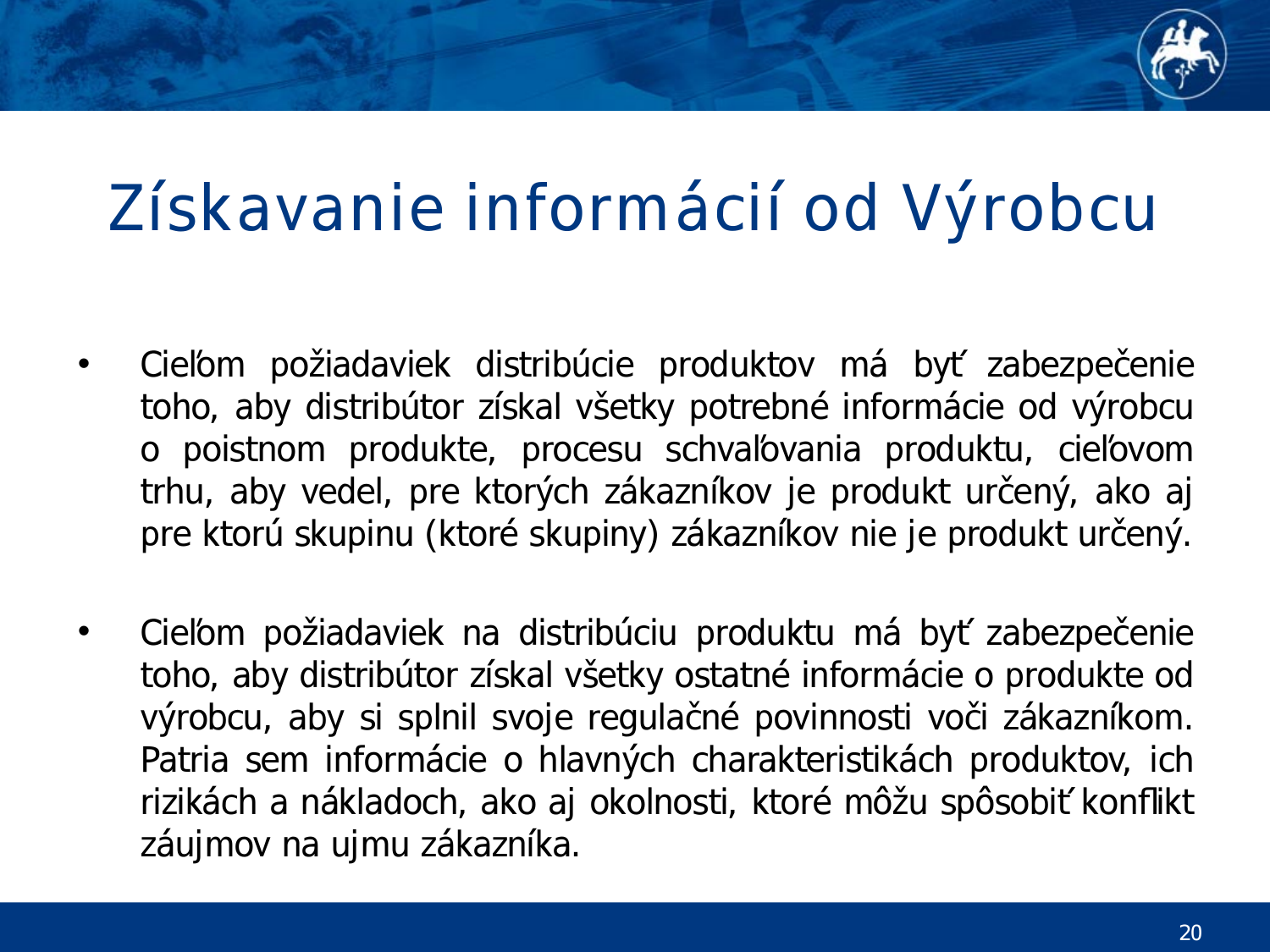

# Získavanie informácií od Výrobcu

Cieľom požiadaviek distribúcie produktov má byť zabezpečenie toho, aby distribútor získal všetky potrebné informácie od výrobcu o poistnom produkte, procesu schvaľovania produktu, cieľovom trhu, aby vedel, pre ktorých zákazníkov je produkt určený, ako aj pre ktorú skupinu (ktoré skupiny) zákazníkov nie je produkt určený.

Cieľom požiadaviek na distribúciu produktu má byť zabezpečenie toho, aby distribútor získal všetky ostatné informácie o produkte od výrobcu, aby si splnil svoje regulačné povinnosti voči zákazníkom. Patria sem informácie o hlavných charakteristikách produktov, ich rizikách a nákladoch, ako aj okolnosti, ktoré môžu spôsobiť konflikt záujmov na ujmu zákazníka.
20